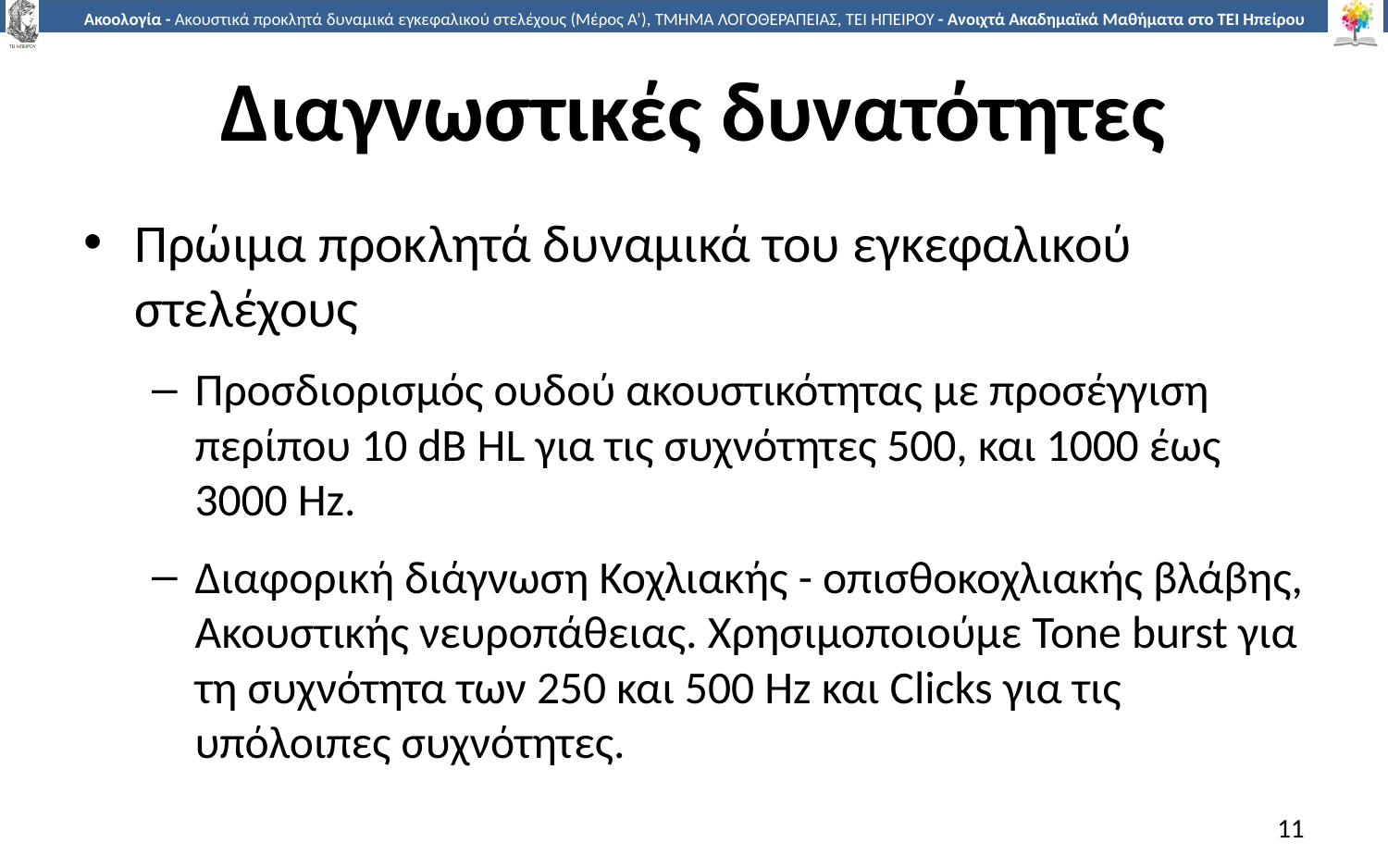

# Διαγνωστικές δυνατότητες
Πρώιμα προκλητά δυναμικά του εγκεφαλικού στελέχους
Προσδιορισμός ουδού ακουστικότητας με προσέγγιση περίπου 10 dB HL για τις συχνότητες 500, και 1000 έως 3000 Ηz.
Διαφορική διάγνωση Κοχλιακής - οπισθοκοχλιακής βλάβης, Ακουστικής νευροπάθειας. Χρησιμοποιούμε Tone burst για τη συχνότητα των 250 και 500 Hz και Clicks για τις υπόλοιπες συχνότητες.

11